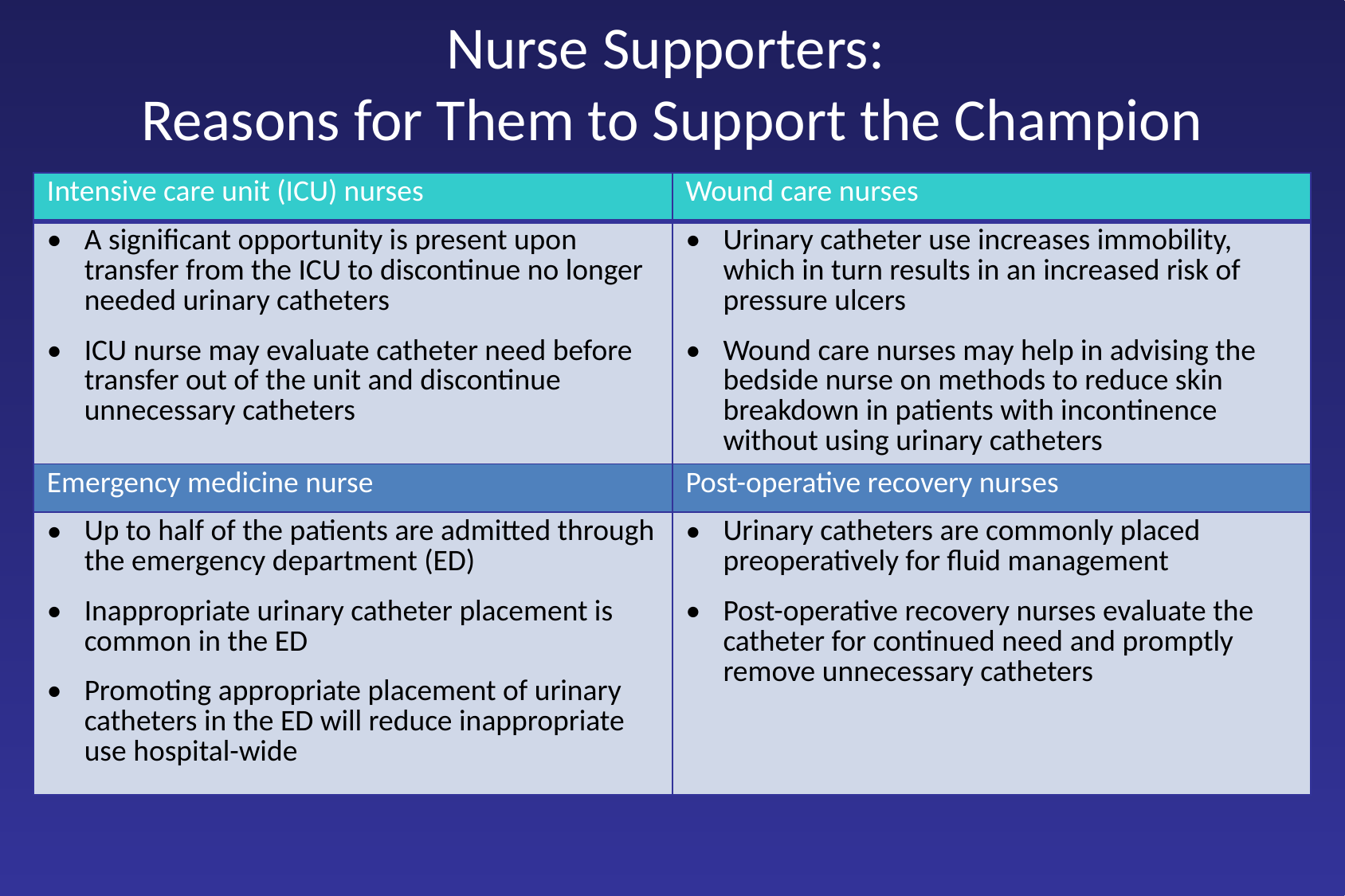

# Nurse Supporters: Reasons for Them to Support the Champion
| Intensive care unit (ICU) nurses | Wound care nurses |
| --- | --- |
| A significant opportunity is present upon transfer from the ICU to discontinue no longer needed urinary catheters ICU nurse may evaluate catheter need before transfer out of the unit and discontinue unnecessary catheters | Urinary catheter use increases immobility, which in turn results in an increased risk of pressure ulcers Wound care nurses may help in advising the bedside nurse on methods to reduce skin breakdown in patients with incontinence without using urinary catheters |
| Emergency medicine nurse | Post-operative recovery nurses |
| Up to half of the patients are admitted through the emergency department (ED) Inappropriate urinary catheter placement is common in the ED Promoting appropriate placement of urinary catheters in the ED will reduce inappropriate use hospital-wide | Urinary catheters are commonly placed preoperatively for fluid management Post-operative recovery nurses evaluate the catheter for continued need and promptly remove unnecessary catheters |